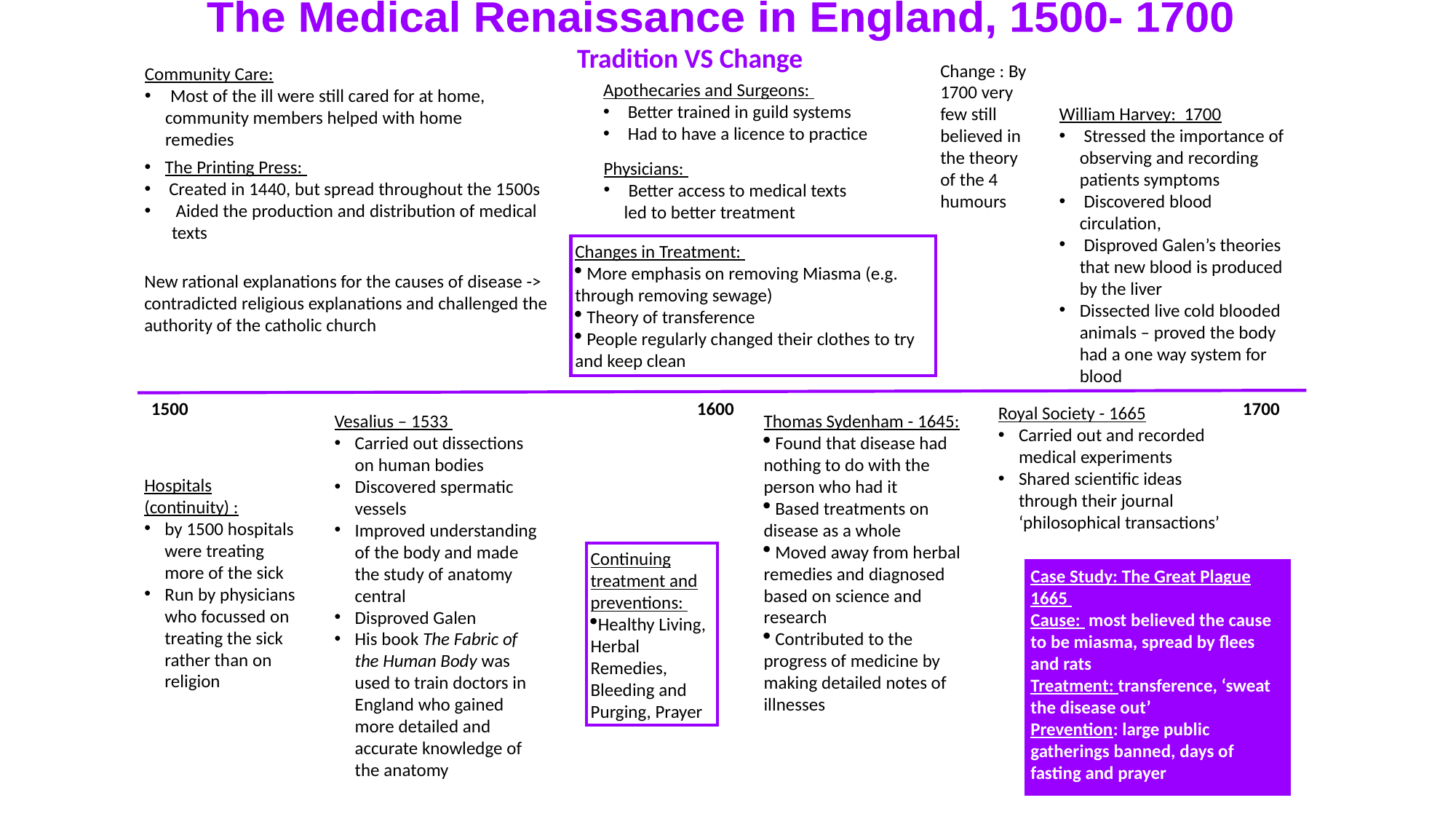

The Medical Renaissance in England, 1500- 1700
Tradition VS Change
Change : By 1700 very few still believed in the theory of the 4 humours
Community Care:
 Most of the ill were still cared for at home, community members helped with home remedies
Apothecaries and Surgeons:
 Better trained in guild systems
 Had to have a licence to practice
William Harvey:  1700
 Stressed the importance of observing and recording patients symptoms
 Discovered blood circulation,
 Disproved Galen’s theories that new blood is produced by the liver
Dissected live cold blooded animals – proved the body had a one way system for blood
The Printing Press:
 Created in 1440, but spread throughout the 1500s
 Aided the production and distribution of medical texts
Physicians:
 Better access to medical texts led to better treatment
Changes in Treatment:
 More emphasis on removing Miasma (e.g. through removing sewage)
 Theory of transference
 People regularly changed their clothes to try and keep clean
New rational explanations for the causes of disease -> contradicted religious explanations and challenged the authority of the catholic church
1500					1600					1700
Royal Society - 1665
Carried out and recorded medical experiments
Shared scientific ideas through their journal ‘philosophical transactions’
Vesalius – 1533
Carried out dissections on human bodies
Discovered spermatic vessels
Improved understanding of the body and made the study of anatomy central
Disproved Galen
His book The Fabric of the Human Body was used to train doctors in England who gained more detailed and accurate knowledge of the anatomy
Thomas Sydenham - 1645:
 Found that disease had nothing to do with the person who had it
 Based treatments on disease as a whole
 Moved away from herbal remedies and diagnosed based on science and research
 Contributed to the progress of medicine by making detailed notes of illnesses
Hospitals (continuity) :
by 1500 hospitals were treating more of the sick
Run by physicians who focussed on treating the sick rather than on religion
Continuing treatment and preventions:
Healthy Living, Herbal Remedies, Bleeding and Purging, Prayer
Case Study: The Great Plague 1665
Cause:  most believed the cause to be miasma, spread by flees and rats
Treatment: transference, ‘sweat the disease out’
Prevention: large public gatherings banned, days of fasting and prayer